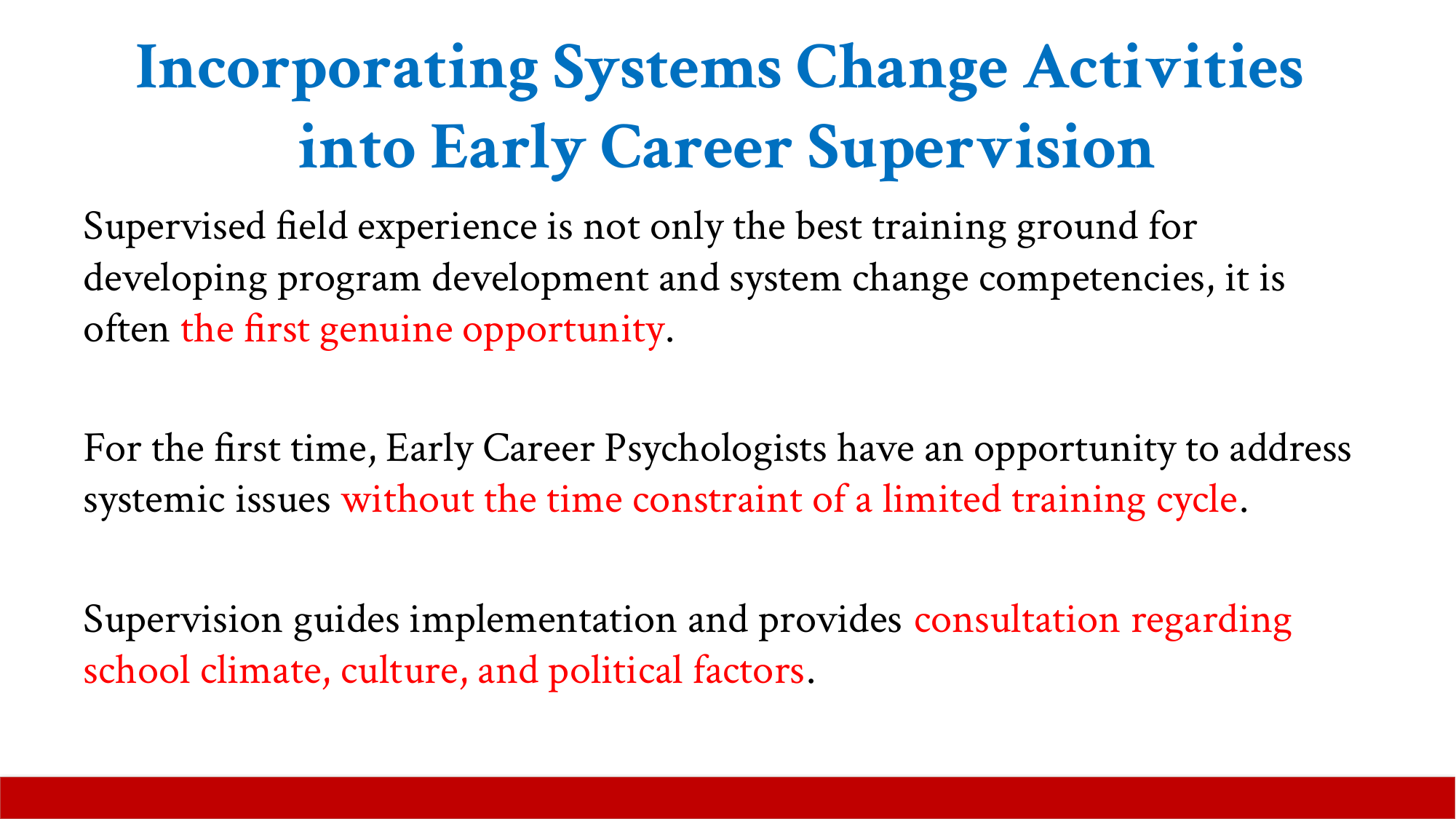

# Incorporating Systems Change Activities into Early Career Supervision
Supervised field experience is not only the best training ground for developing program development and system change competencies, it is often the first genuine opportunity.

For the first time, Early Career Psychologists have an opportunity to address systemic issues without the time constraint of a limited training cycle.

Supervision guides implementation and provides consultation regarding school climate, culture, and political factors.